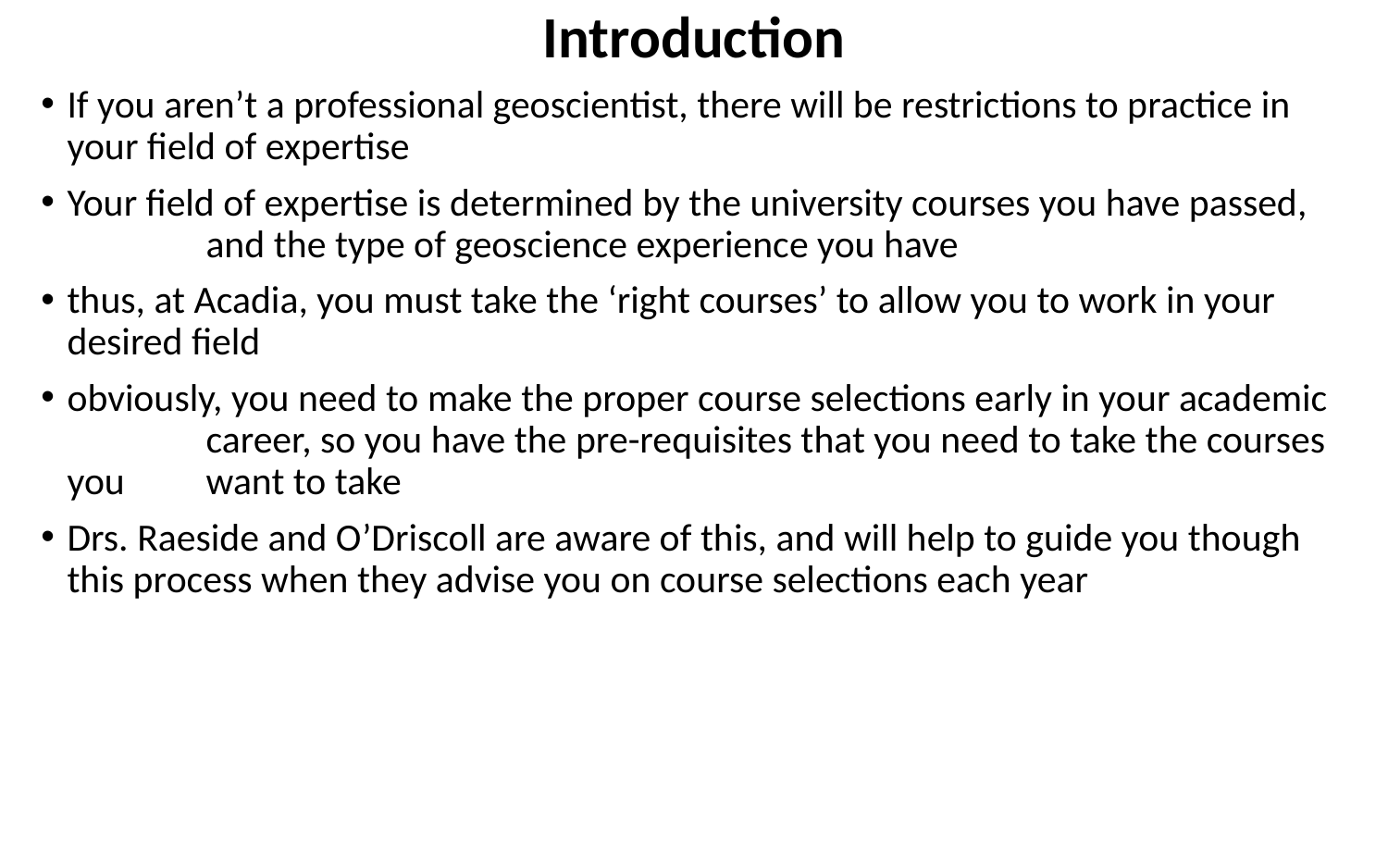

# Introduction
If you aren’t a professional geoscientist, there will be restrictions to practice in 	your field of expertise
Your field of expertise is determined by the university courses you have passed, 	and the type of geoscience experience you have
thus, at Acadia, you must take the ‘right courses’ to allow you to work in your 	desired field
obviously, you need to make the proper course selections early in your academic 	career, so you have the pre-requisites that you need to take the courses you 	want to take
Drs. Raeside and O’Driscoll are aware of this, and will help to guide you though 	this process when they advise you on course selections each year